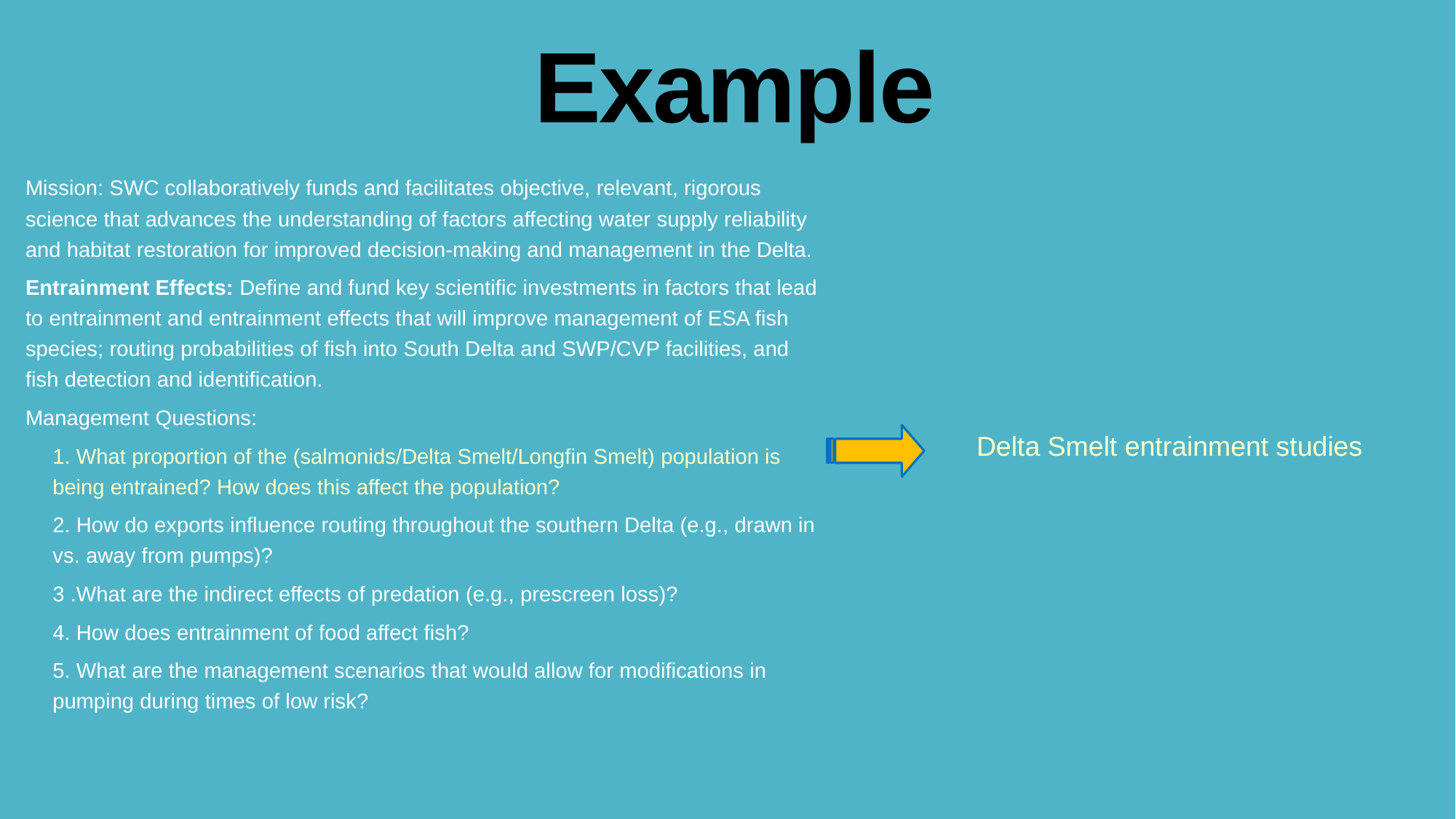

# Example
Mission: SWC collaboratively funds and facilitates objective, relevant, rigorous science that advances the understanding of factors affecting water supply reliability and habitat restoration for improved decision-making and management in the Delta.
Entrainment Effects: Define and fund key scientific investments in factors that lead to entrainment and entrainment effects that will improve management of ESA fish species; routing probabilities of fish into South Delta and SWP/CVP facilities, and fish detection and identification.
Management Questions:
1. What proportion of the (salmonids/Delta Smelt/Longfin Smelt) population is being entrained? How does this affect the population?
2. How do exports influence routing throughout the southern Delta (e.g., drawn in vs. away from pumps)?
3 .What are the indirect effects of predation (e.g., prescreen loss)?
4. How does entrainment of food affect fish?
5. What are the management scenarios that would allow for modifications in pumping during times of low risk?
Delta Smelt entrainment studies